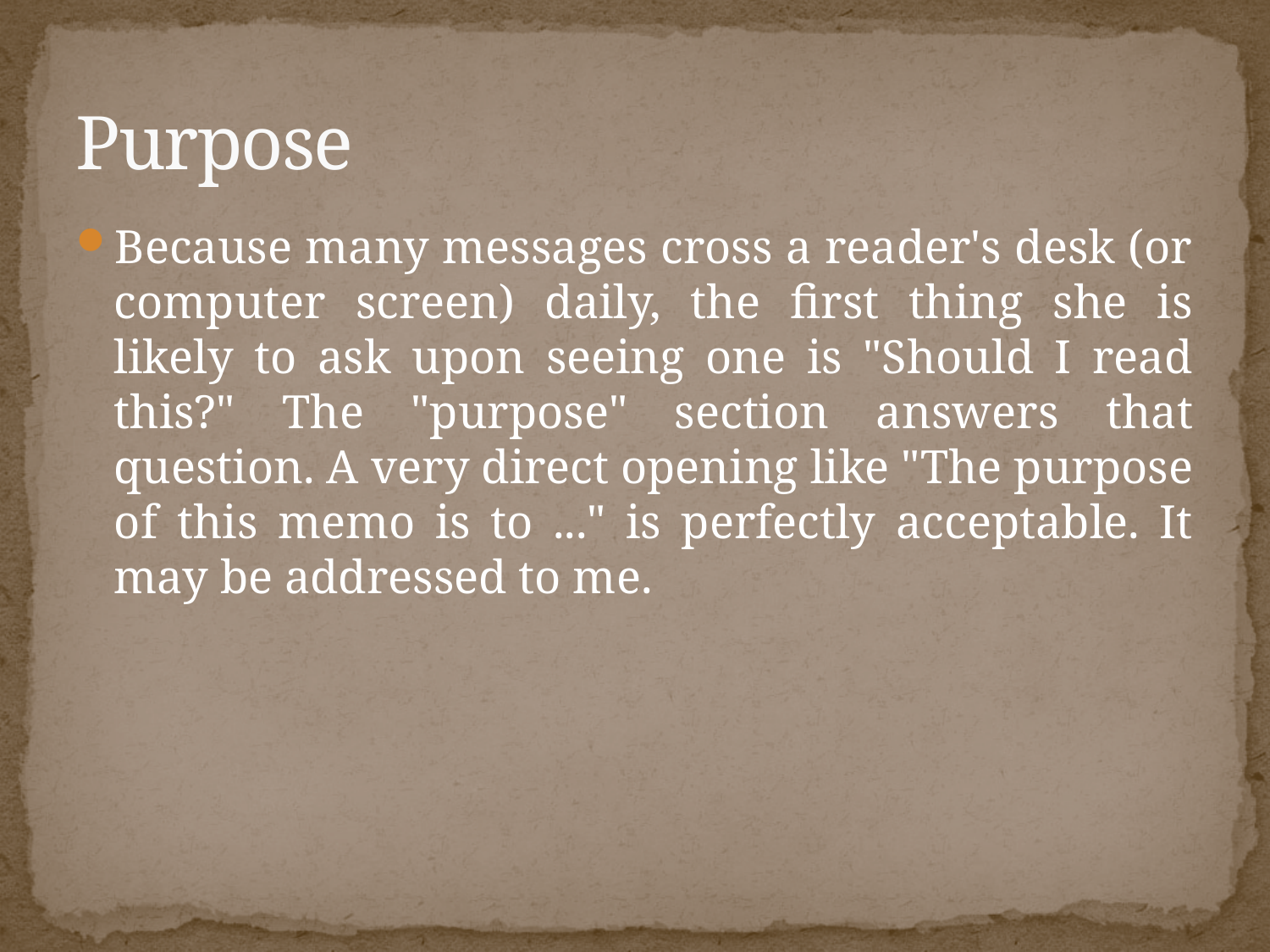

# Purpose
Because many messages cross a reader's desk (or computer screen) daily, the first thing she is likely to ask upon seeing one is "Should I read this?" The "purpose" section answers that question. A very direct opening like "The purpose of this memo is to ..." is perfectly acceptable. It may be addressed to me.